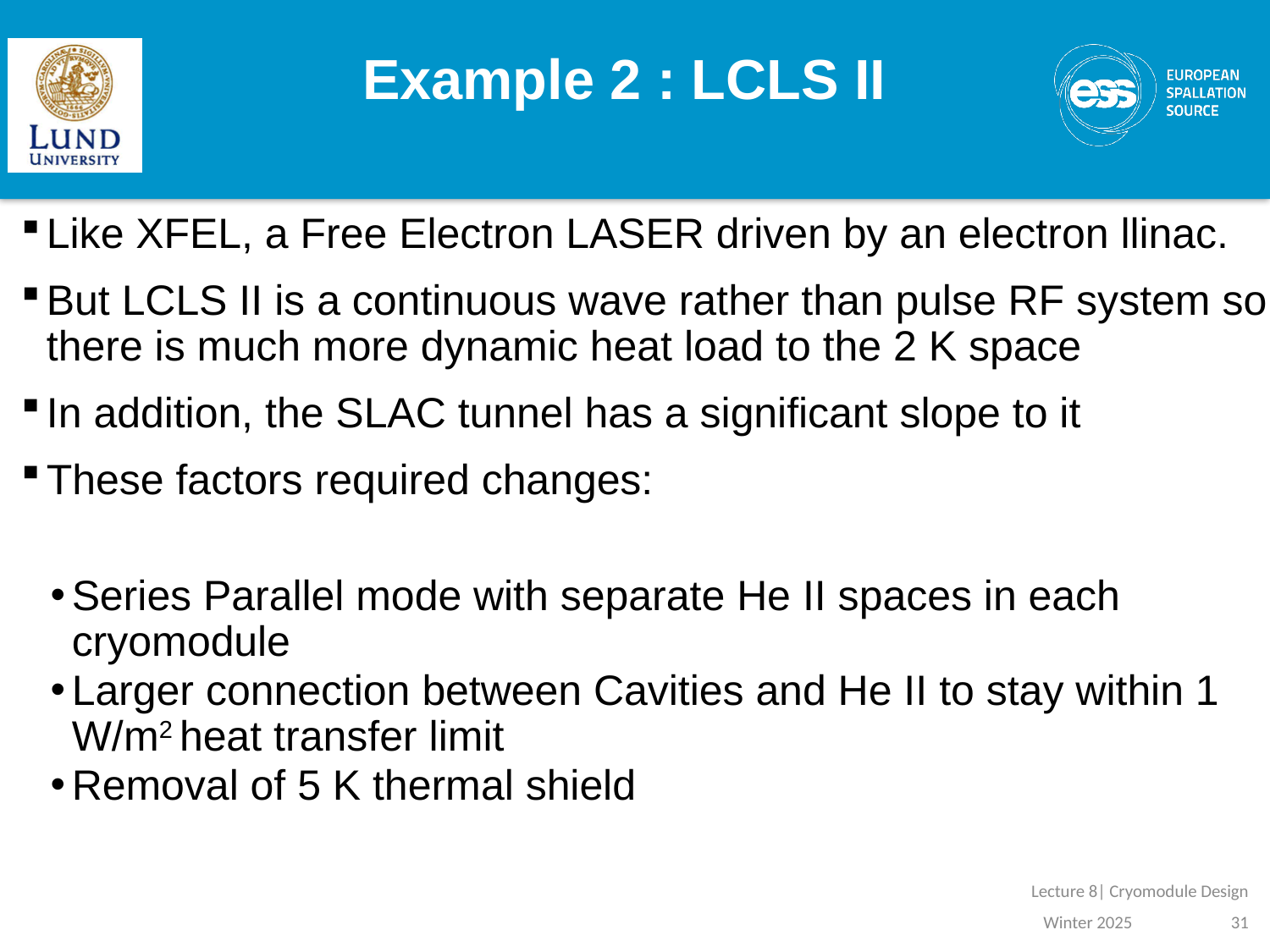

# Example 2 : LCLS II
Like XFEL, a Free Electron LASER driven by an electron llinac.
But LCLS II is a continuous wave rather than pulse RF system so there is much more dynamic heat load to the 2 K space
In addition, the SLAC tunnel has a significant slope to it
These factors required changes:

Series Parallel mode with separate He II spaces in each cryomodule
Larger connection between Cavities and He II to stay within 1 W/m2 heat transfer limit
Removal of 5 K thermal shield

Lecture 8| Cryomodule Design
Winter 2025
31